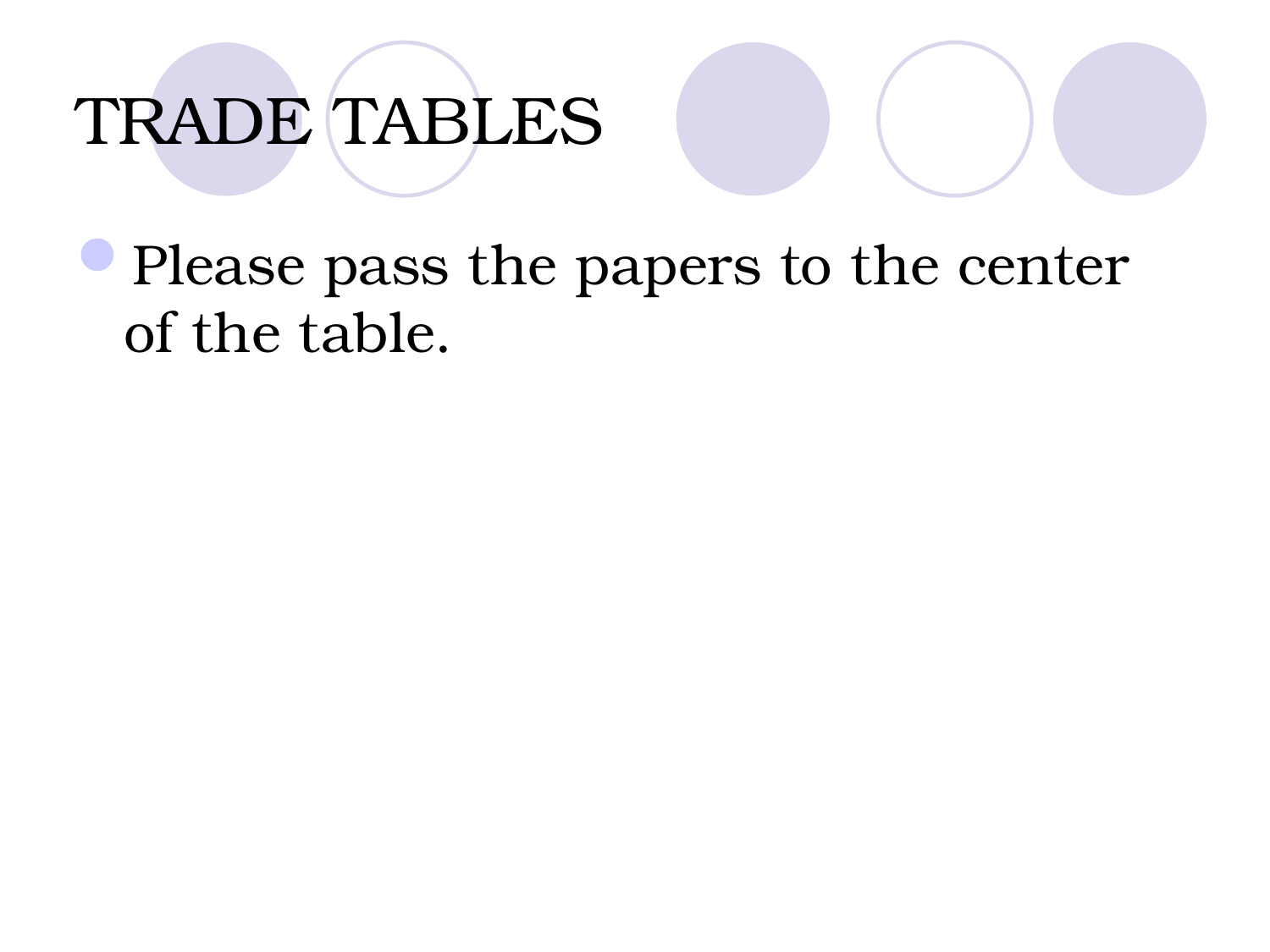

# TRADE TABLES
Please pass the papers to the center of the table.